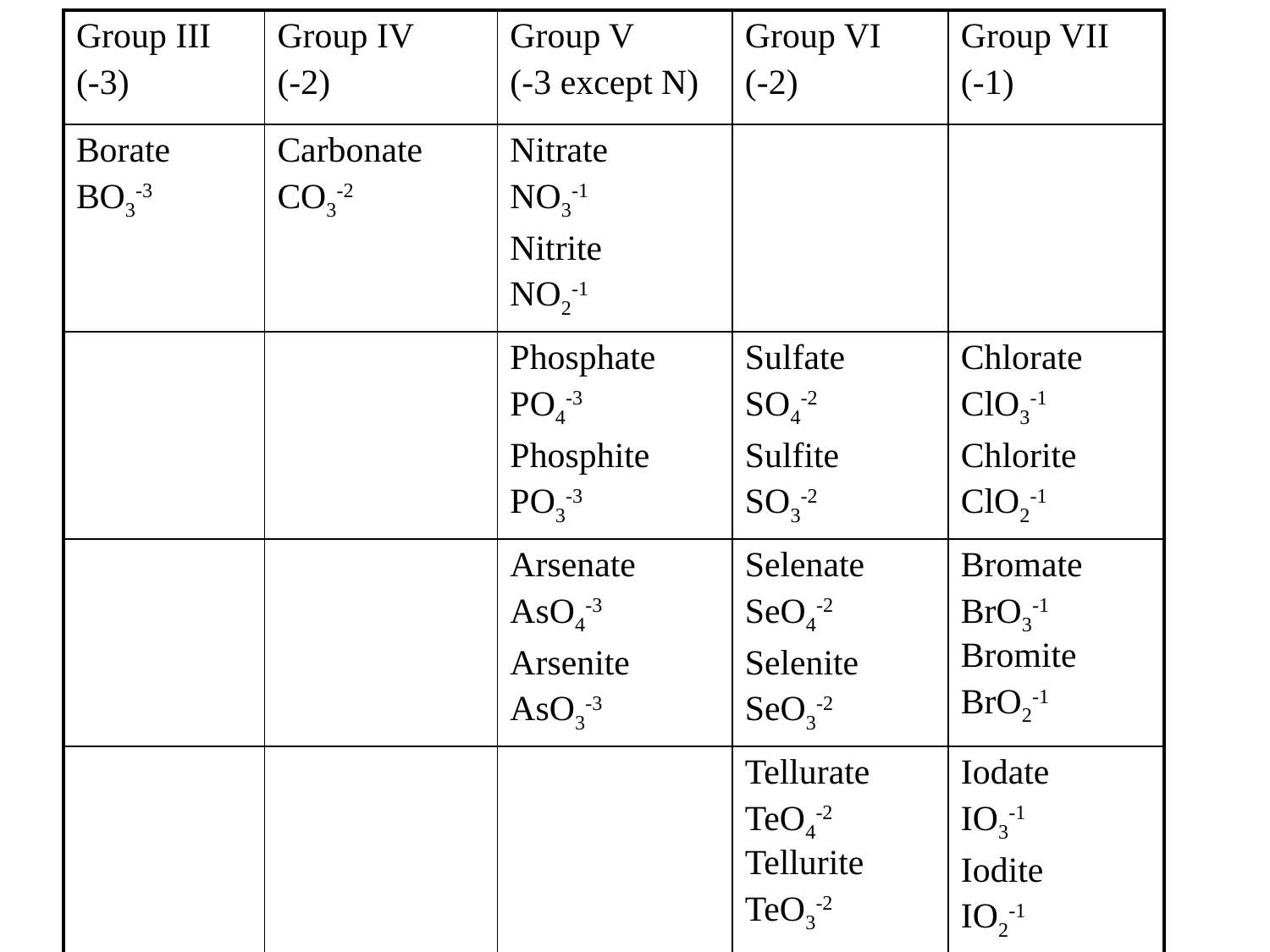

| Group III (-3) | Group IV (-2) | Group V (-3 except N) | Group VI (-2) | Group VII (-1) |
| --- | --- | --- | --- | --- |
| Borate BO3-3 | Carbonate CO3-2 | Nitrate NO3-1 Nitrite NO2-1 |  |  |
|  |  | Phosphate PO4-3 Phosphite PO3-3 | Sulfate SO4-2 Sulfite SO3-2 | Chlorate ClO3-1 Chlorite ClO2-1 |
|  |  | Arsenate AsO4-3 Arsenite AsO3-3 | Selenate SeO4-2 Selenite SeO3-2 | Bromate BrO3-1 Bromite BrO2-1 |
|  |  |  | Tellurate TeO4-2 Tellurite TeO3-2 | Iodate IO3-1 Iodite IO2-1 |